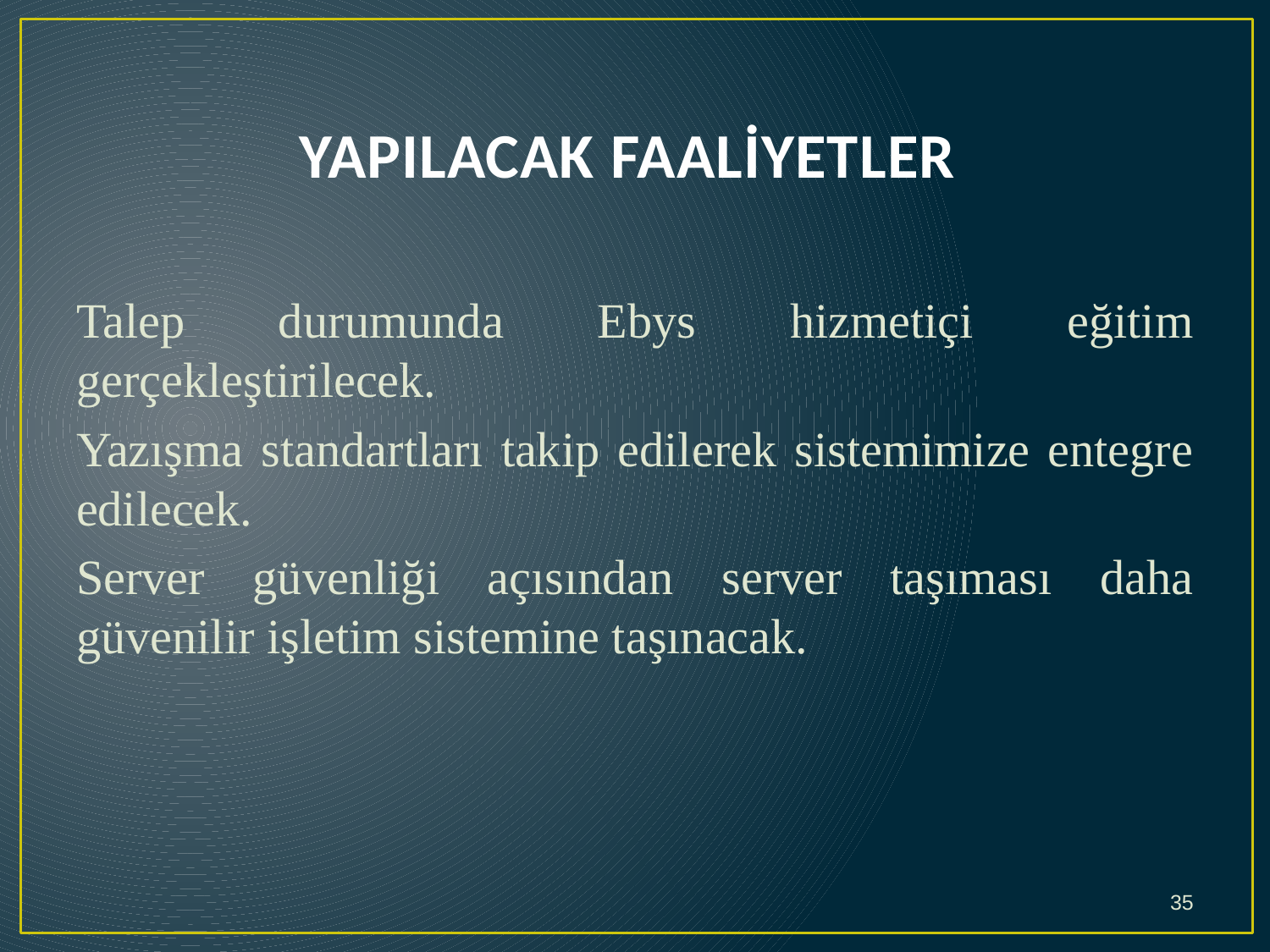

# YAPILACAK FAALİYETLER

Talep durumunda Ebys hizmetiçi eğitim gerçekleştirilecek.
Yazışma standartları takip edilerek sistemimize entegre edilecek.
Server güvenliği açısından server taşıması daha güvenilir işletim sistemine taşınacak.

35